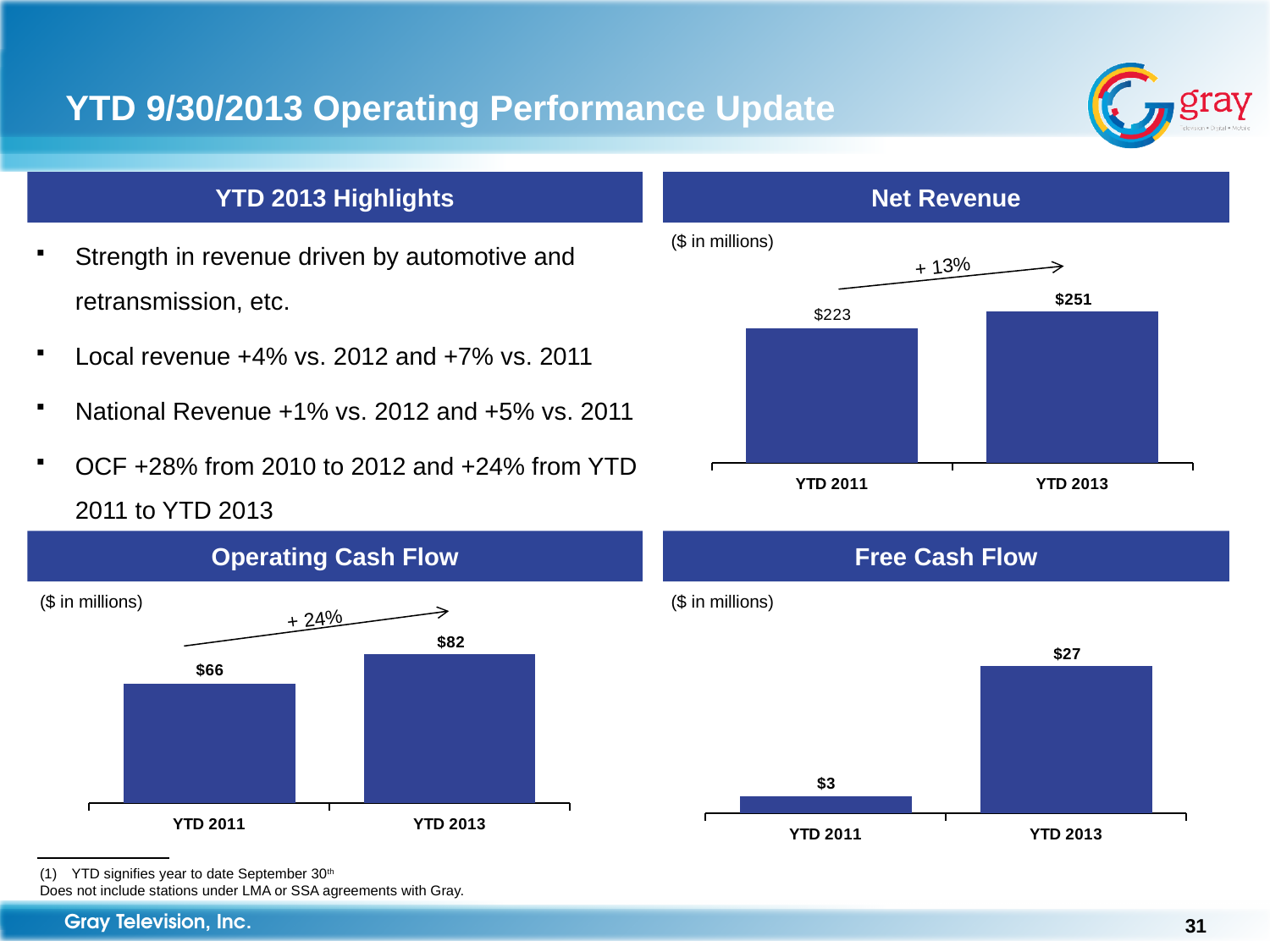

# YTD 9/30/2013 Operating Performance Update
YTD 2013 Highlights
Net Revenue
| Year-to-Date June 30 |  |  |  |  |  |  |  |
| --- | --- | --- | --- | --- | --- | --- | --- |
|  |  |  |  | Variance vs. |  | Variance vs. |  |
| ($ in millions) | 2013 | 2012 | 2011 | 2012 |  | 2011 |  |
|  |  |  |  |  |  |  |  |
| Local/Regional | $97.3 | $94.3 | $91.5 | $3.0 | 3% | $5.8 | 6% |
| National | 28.5 | 27.3 | 26.4 | $1.2 | 4% | $2.1 | 8% |
| Core Revenue | $125.8 | $121.6 | $117.9 | $4.2 | 3% | $7.9 | 7% |
| Political Revenue | 1.4 | 18.1 | 3.7 | $(16.7) | -92% | $(2.3) | -62% |
| Internet Revenue | 12.0 | 12.1 | 9.1 | $(0.1) | -1% | $2.9 | 32% |
| Retransmission Revenue | 19.1 | 16.8 | 10.1 | $2.3 | 14% | $9.0 | 89% |
| Other | 4.2 | 5.5 | 4.0 | $(1.3) | -24% | $0.2 | 5% |
| Management Fee | -- | 1.3 | 1.1 | $(1.3) |  | $(1.1) |  |
| Total Revenue | $162.5 | $175.4 | $145.9 | $(12.9) | -7% | $16.6 | 11% |
| Operating Expenses | 105.3 | 103.6 | 96.1 | $1.7 | 2% | $9.2 | 10% |
| Miscellaneous AJE | (0.4) | (0.5) | (1.7) |  |  |  |  |
| Broadcast Cash Flow | $56.8 | $71.3 | $48.1 | $(14.5) | -20% | $8.7 | 18% |
| % Margin | 35.0% | 40.6% | 33.0% |  |  |  |  |
| Corporate Overhead | 9.1 | 6.7 | 6.4 | $2.4 | 36% | $2.7 | 42% |
| Miscellaneous AJE | 1.5 | 0.1 | -- |  |  |  |  |
| Adjusted EBITDA | $49.2 | $64.7 | $41.7 | $(15.5) | -24% | $7.5 | 18% |
| % Margin | 30.3% | 36.9% | 28.6% |  |  |  |  |
| Adjustments for OCF | 1.5 | 1.2 | 1.2 |  |  |  |  |
| Operating Cash Flow(1) | $50.7 | $65.9 | $42.9 | $(15.2) | -23% | $7.8 | 18% |
|  |  |  |  |  |  |  |  |
Strength in revenue driven by automotive and retransmission, etc.
Local revenue +4% vs. 2012 and +7% vs. 2011
National Revenue +1% vs. 2012 and +5% vs. 2011
OCF +28% from 2010 to 2012 and +24% from YTD 2011 to YTD 2013
($ in millions)
+ 13%

### Chart

| Category | EBITDA |
|---|---|
| YTD 2011 | 223.0 |
| YTD 2013 | 251.0 |
Operating Cash Flow
Free Cash Flow
($ in millions)
($ in millions)
+ 24%

### Chart

| Category | EBITDA |
|---|---|
| YTD 2011 | 66.0 |
| YTD 2013 | 82.0 |

### Chart

| Category | EBITDA |
|---|---|
| YTD 2011 | 3.0 |
| YTD 2013 | 27.0 |
YTD signifies year to date September 30th
Does not include stations under LMA or SSA agreements with Gray.
10